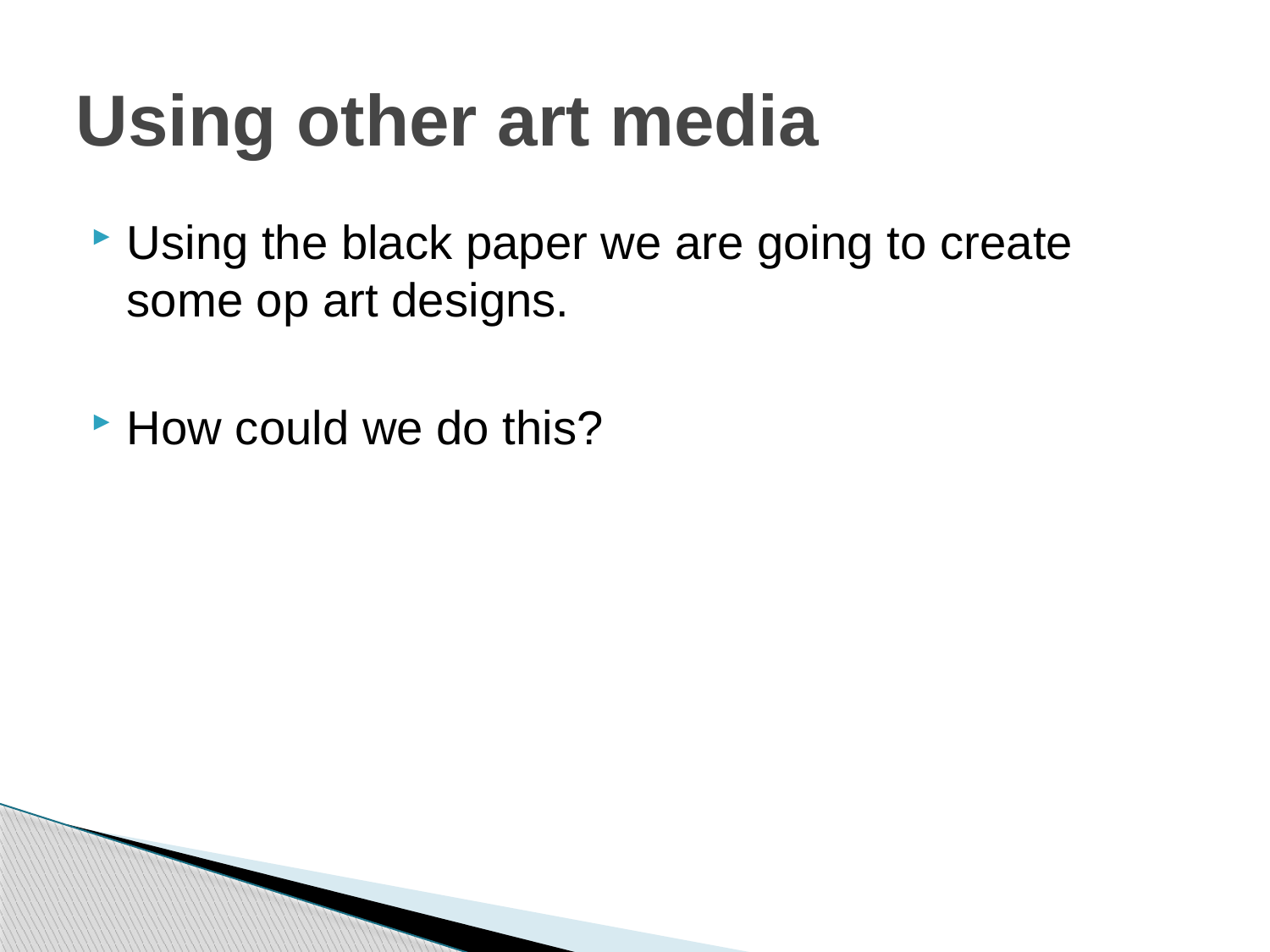

# Using other art media
Using the black paper we are going to create some op art designs.

How could we do this?